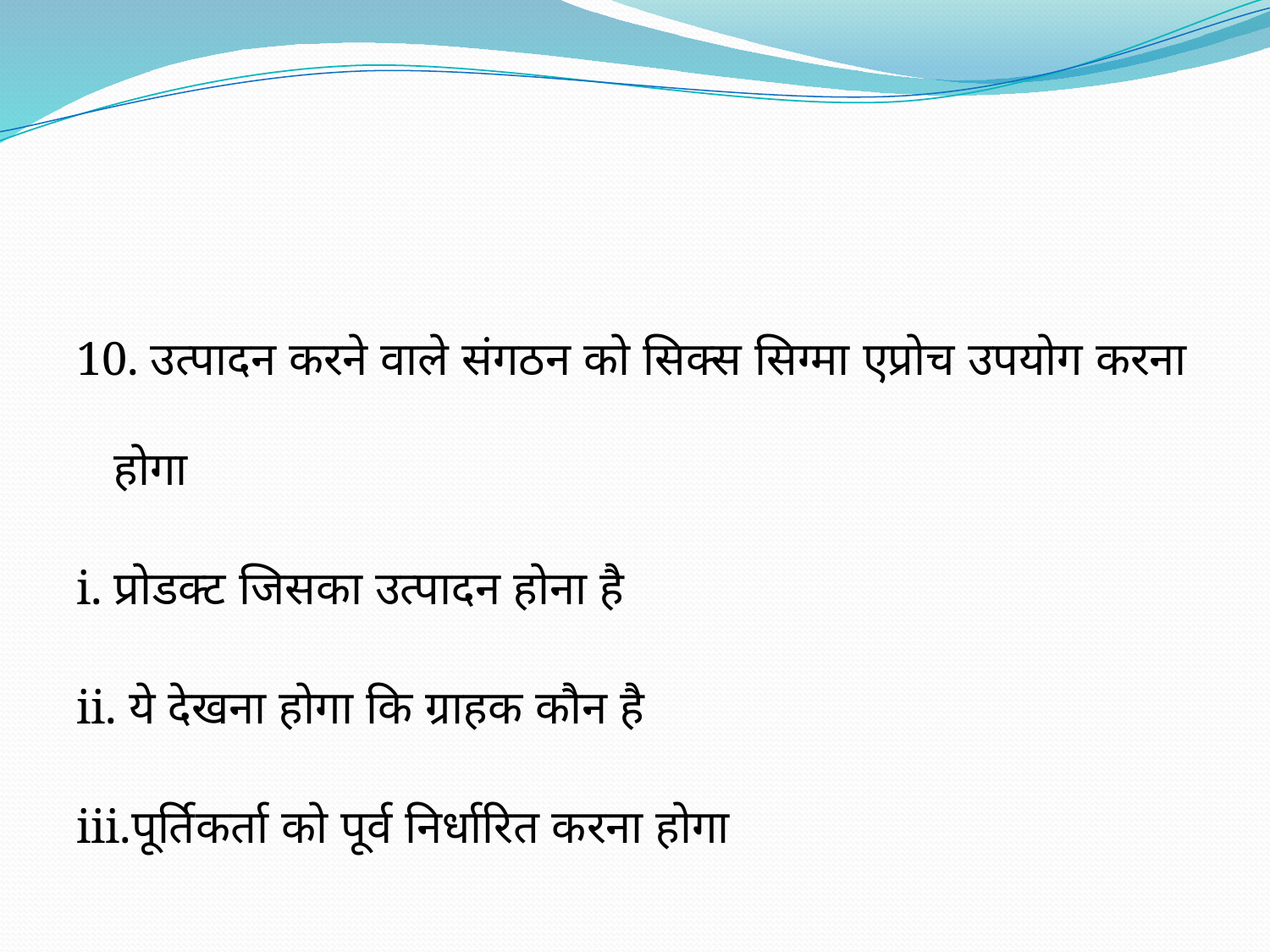

#
10. उत्पादन करने वाले संगठन को सिक्स सिग्मा एप्रोच उपयोग करना होगा
i. प्रोडक्ट जिसका उत्पादन होना है
ii. ये देखना होगा कि ग्राहक कौन है
iii.पूर्तिकर्ता को पूर्व निर्धारित करना होगा